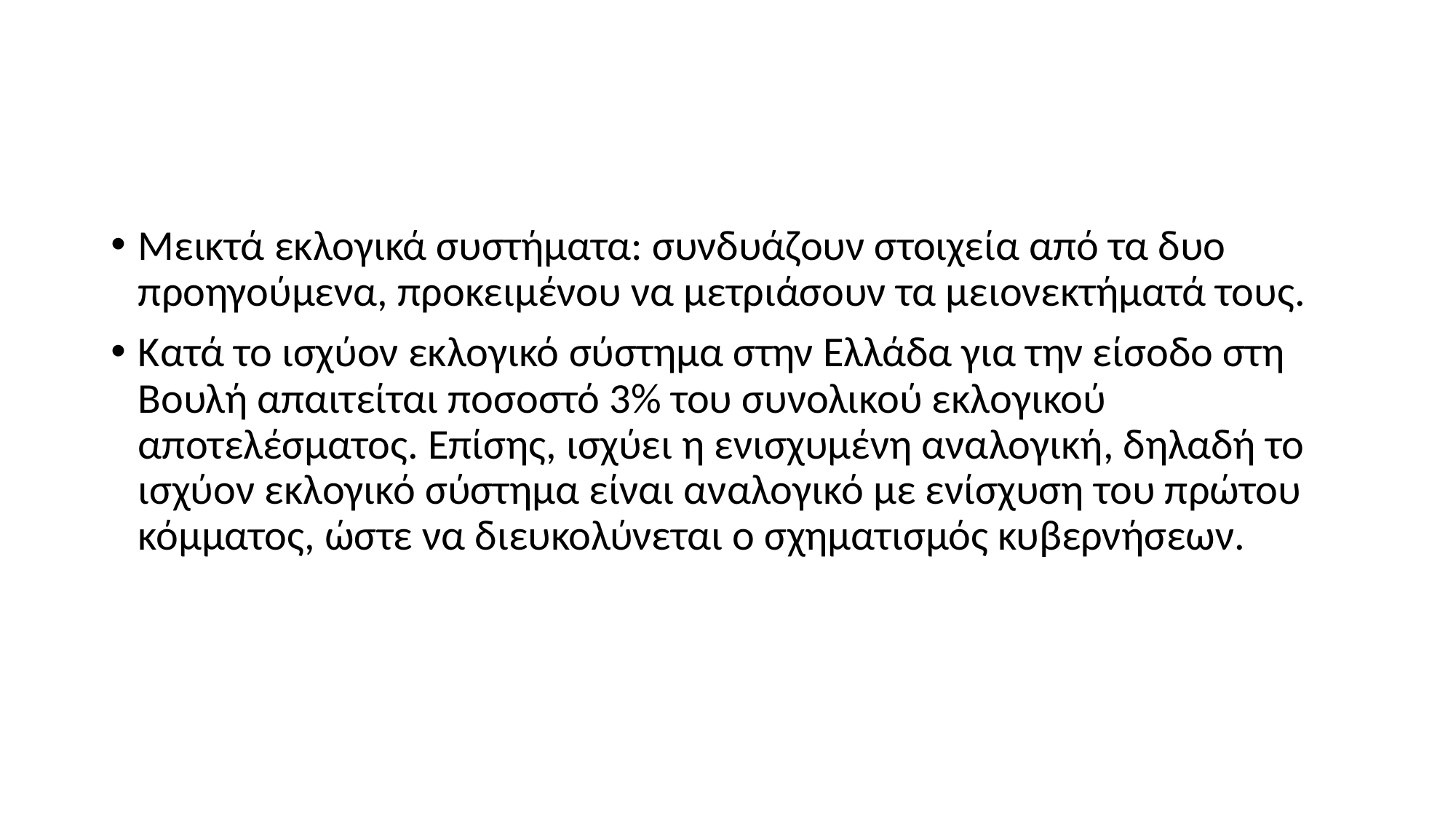

#
Μεικτά εκλογικά συστήματα: συνδυάζουν στοιχεία από τα δυο προηγούμενα, προκειμένου να μετριάσουν τα μειονεκτήματά τους.
Κατά το ισχύον εκλογικό σύστημα στην Ελλάδα για την είσοδο στη Βουλή απαιτείται ποσοστό 3% του συνολικού εκλογικού αποτελέσματος. Επίσης, ισχύει η ενισχυμένη αναλογική, δηλαδή το ισχύον εκλογικό σύστημα είναι αναλογικό με ενίσχυση του πρώτου κόμματος, ώστε να διευκολύνεται ο σχηματισμός κυβερνήσεων.